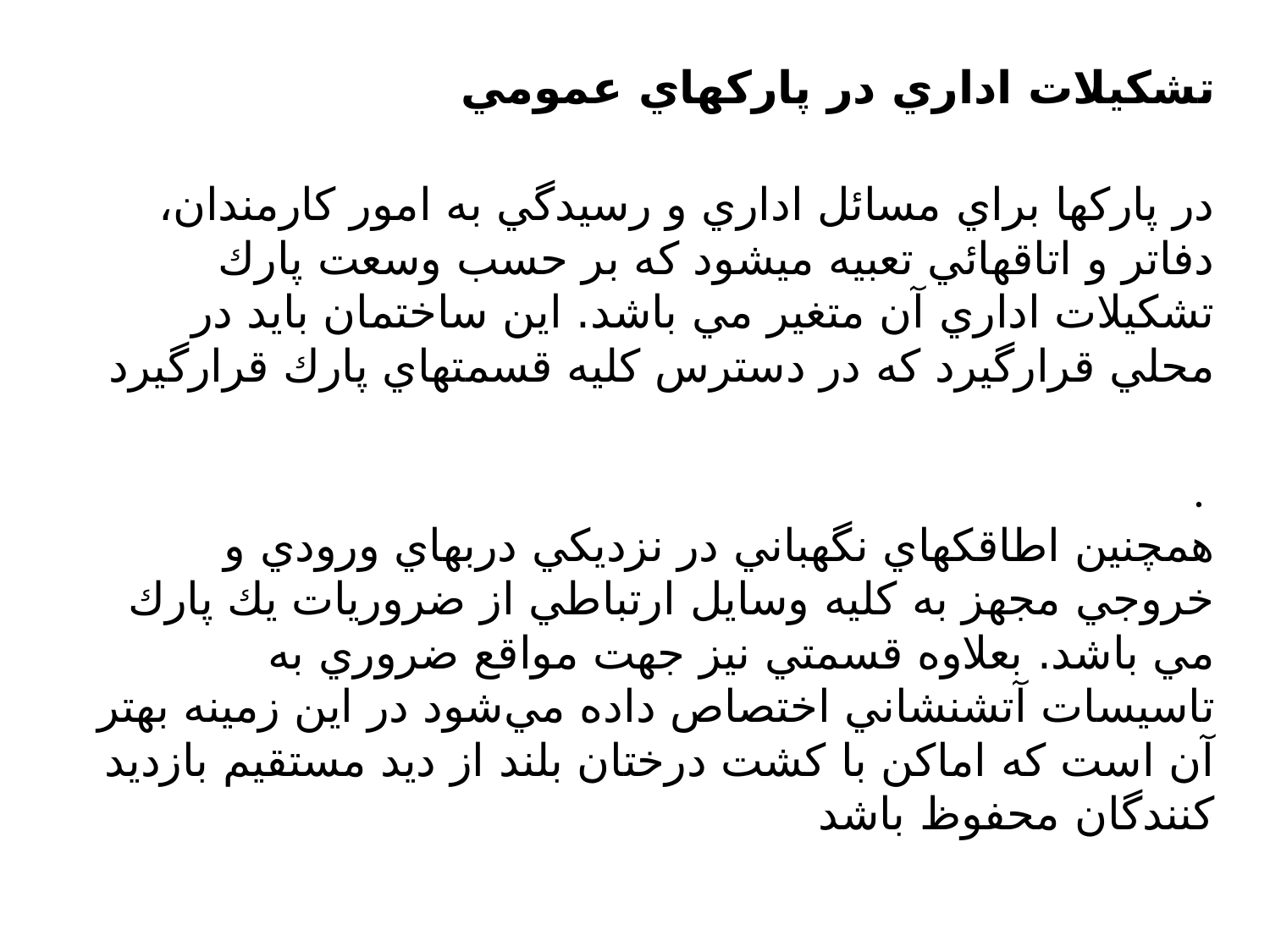

تشكيلات اداري در پاركهاي عمومي
در پاركها براي مسائل اداري و رسيدگي به امور كارمندان، دفاتر و اتاقهائي تعبيه ميشود كه بر حسب وسعت پارك تشكيلات اداري آن متغير مي باشد. اين ساختمان بايد در محلي قرارگيرد كه در دسترس كليه قسمتهاي پارك قرارگيرد

. 
همچنين اطاقكهاي نگهباني در نزديكي دربهاي ورودي و خروجي مجهز به كليه وسايل ارتباطي از ضروريات يك پارك مي باشد. بعلاوه قسمتي نيز جهت مواقع ضروري به تاسيسات آتشنشاني اختصاص داده مي‌شود در اين زمينه بهتر آن است كه اماكن با كشت درختان بلند از ديد مستقيم بازديد كنندگان محفوظ باشد